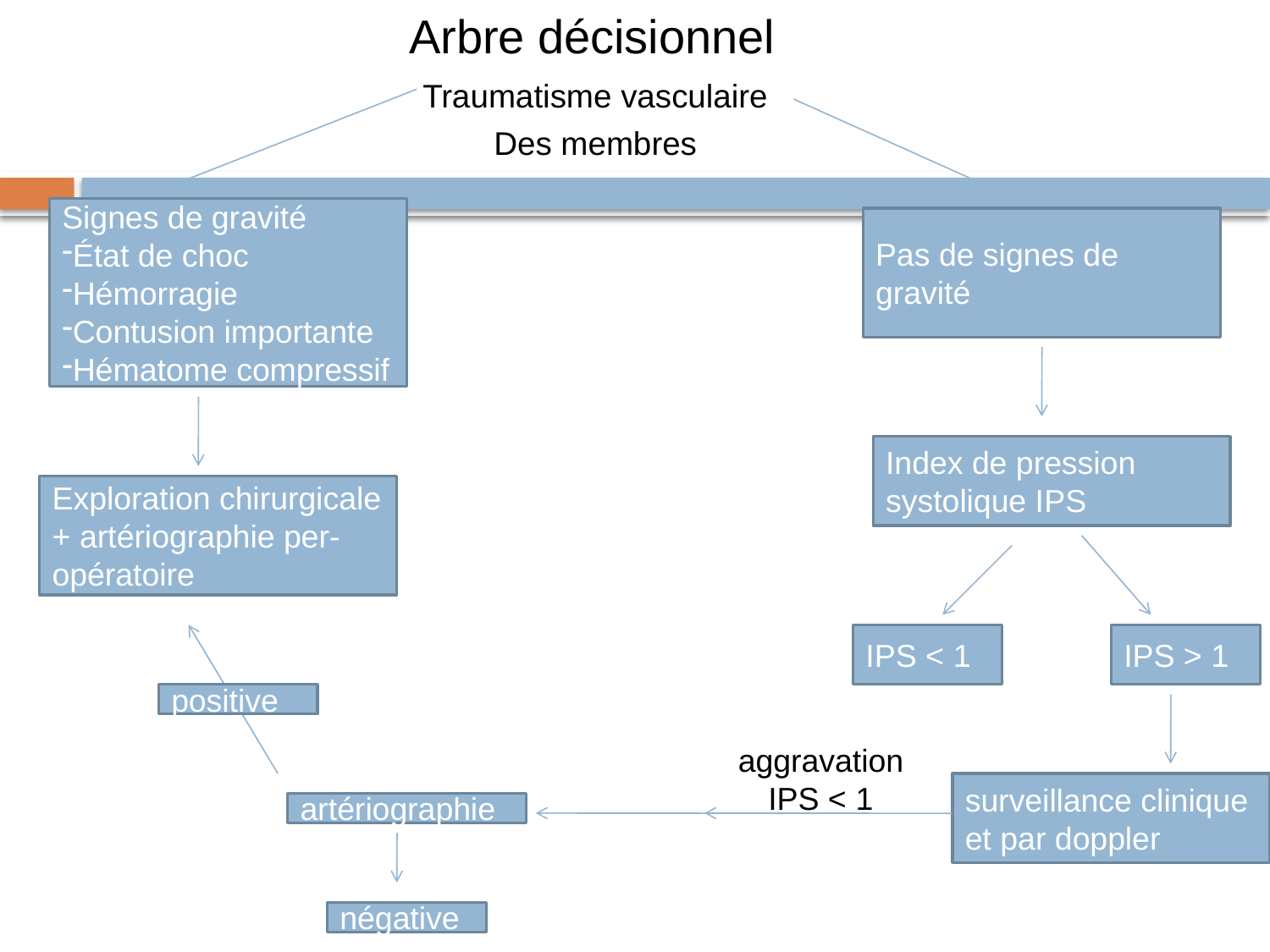

Arbre décisionnel
Traumatisme vasculaire
Des membres
Signes de gravité
État de choc
Hémorragie
Contusion importante
Hématome compressif
Pas de signes de gravité
Index de pression systolique IPS
Exploration chirurgicale + artériographie per-opératoire
IPS < 1
IPS > 1
positive
aggravation
IPS < 1
surveillance clinique et par doppler
artériographie
négative